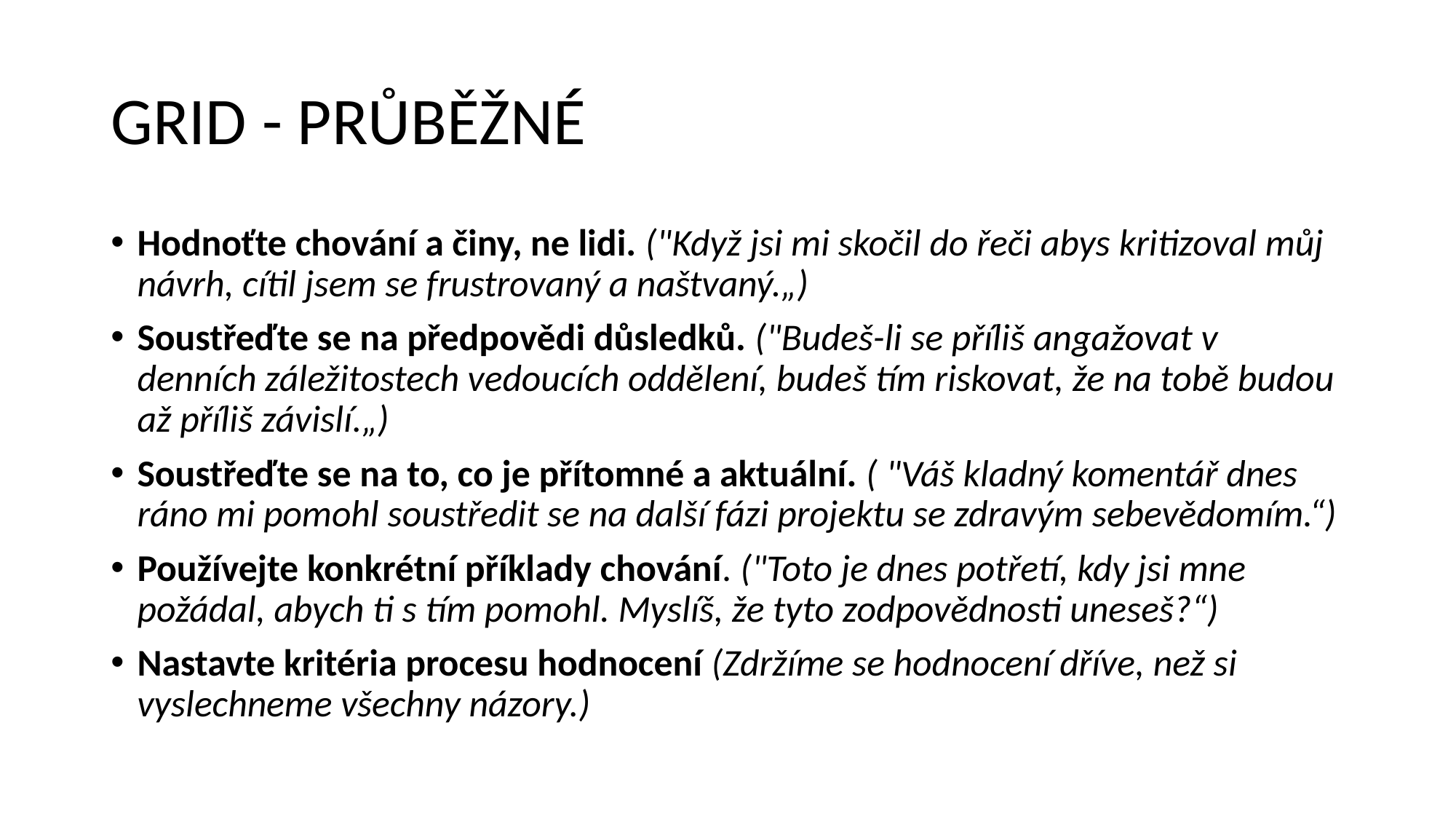

# GRID - PRŮBĚŽNÉ
Hodnoťte chování a činy, ne lidi. ("Když jsi mi skočil do řeči abys kritizoval můj návrh, cítil jsem se frustrovaný a naštvaný.„)
Soustřeďte se na předpovědi důsledků. ("Budeš-li se příliš angažovat v denních záležitostech vedoucích oddělení, budeš tím riskovat, že na tobě budou až příliš závislí.„)
Soustřeďte se na to, co je přítomné a aktuální. ( "Váš kladný komentář dnes ráno mi pomohl soustředit se na další fázi projektu se zdravým sebevědomím.“)
Používejte konkrétní příklady chování. ("Toto je dnes potřetí, kdy jsi mne požádal, abych ti s tím pomohl. Myslíš, že tyto zodpovědnosti uneseš?“)
Nastavte kritéria procesu hodnocení (Zdržíme se hodnocení dříve, než si vyslechneme všechny názory.)